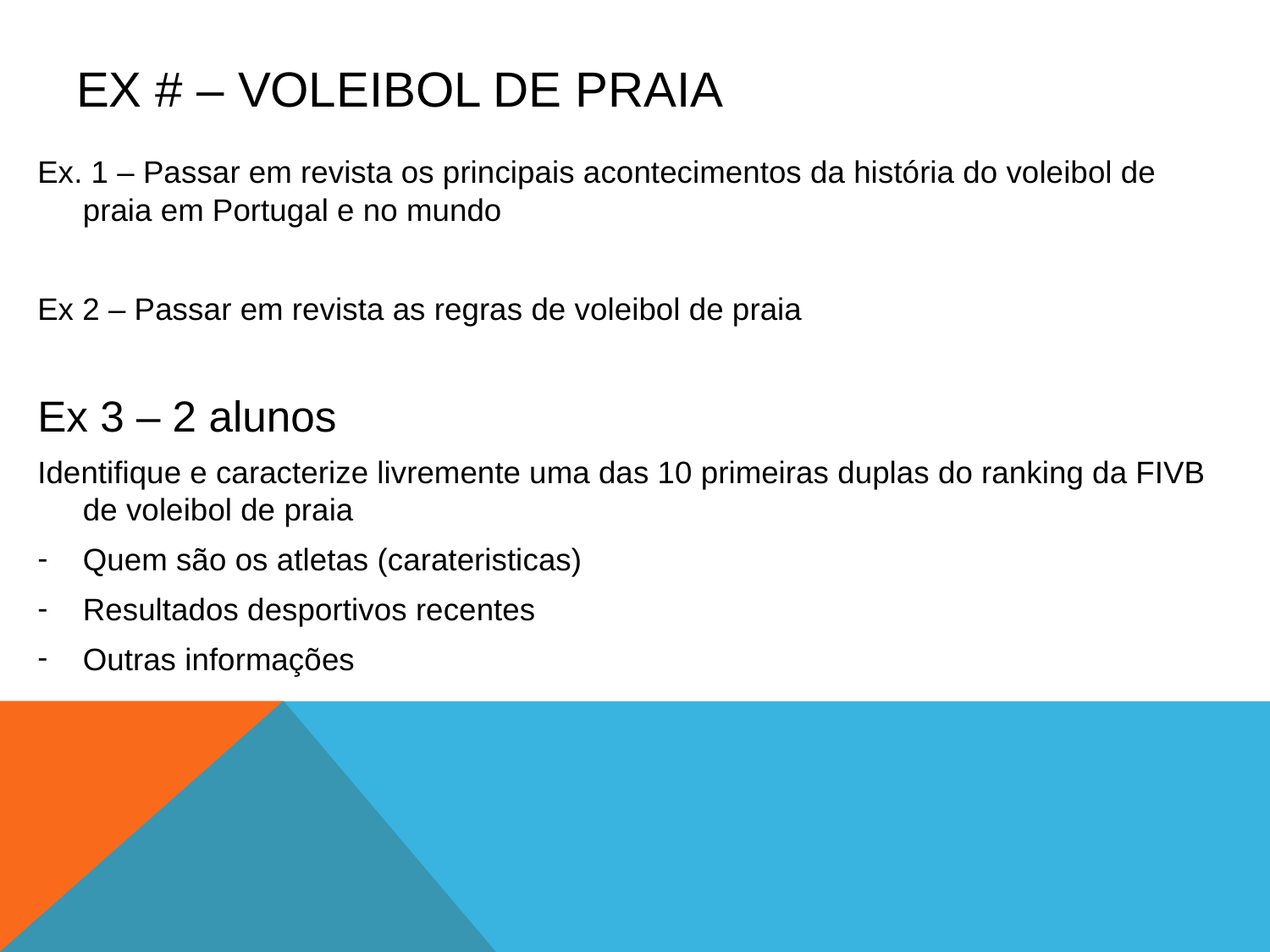

# Ex # – Voleibol de Praia
Ex. 1 – Passar em revista os principais acontecimentos da história do voleibol de praia em Portugal e no mundo

Ex 2 – Passar em revista as regras de voleibol de praia

Ex 3 – 2 alunos
Identifique e caracterize livremente uma das 10 primeiras duplas do ranking da FIVB de voleibol de praia
Quem são os atletas (carateristicas)
Resultados desportivos recentes
Outras informações